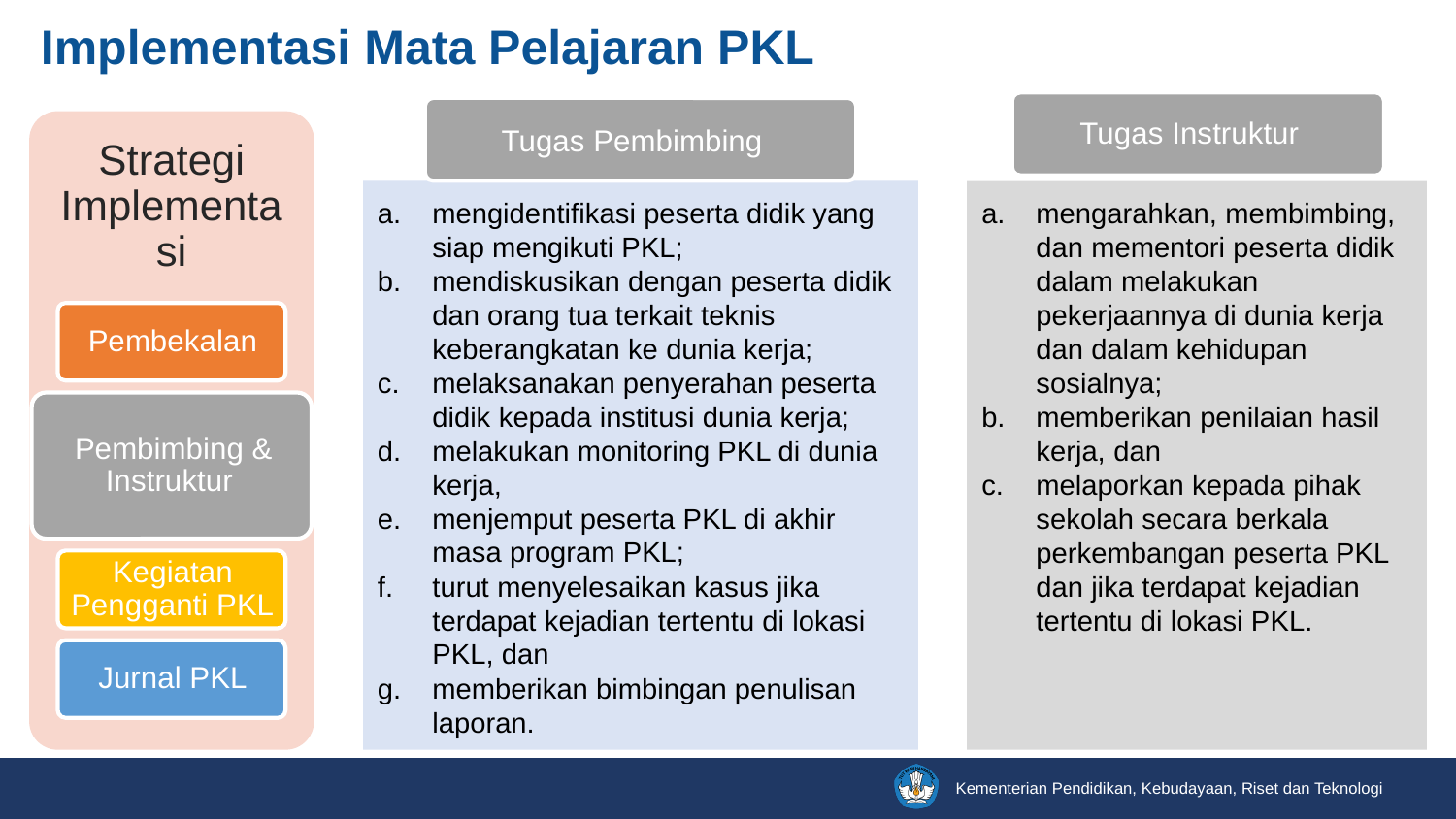

Implementasi Mata Pelajaran PKL

Tugas Instruktur

Tugas Pembimbing
Strategi Implementasi
Pembekalan
Pembimbing & Instruktur
Kegiatan Pengganti PKL
Jurnal PKL
mengidentifikasi peserta didik yang siap mengikuti PKL;
mendiskusikan dengan peserta didik dan orang tua terkait teknis keberangkatan ke dunia kerja;
melaksanakan penyerahan peserta didik kepada institusi dunia kerja;
melakukan monitoring PKL di dunia kerja,
menjemput peserta PKL di akhir masa program PKL;
turut menyelesaikan kasus jika terdapat kejadian tertentu di lokasi PKL, dan
memberikan bimbingan penulisan laporan.

mengarahkan, membimbing, dan mementori peserta didik dalam melakukan pekerjaannya di dunia kerja dan dalam kehidupan sosialnya;
memberikan penilaian hasil kerja, dan
melaporkan kepada pihak sekolah secara berkala perkembangan peserta PKL dan jika terdapat kejadian tertentu di lokasi PKL.